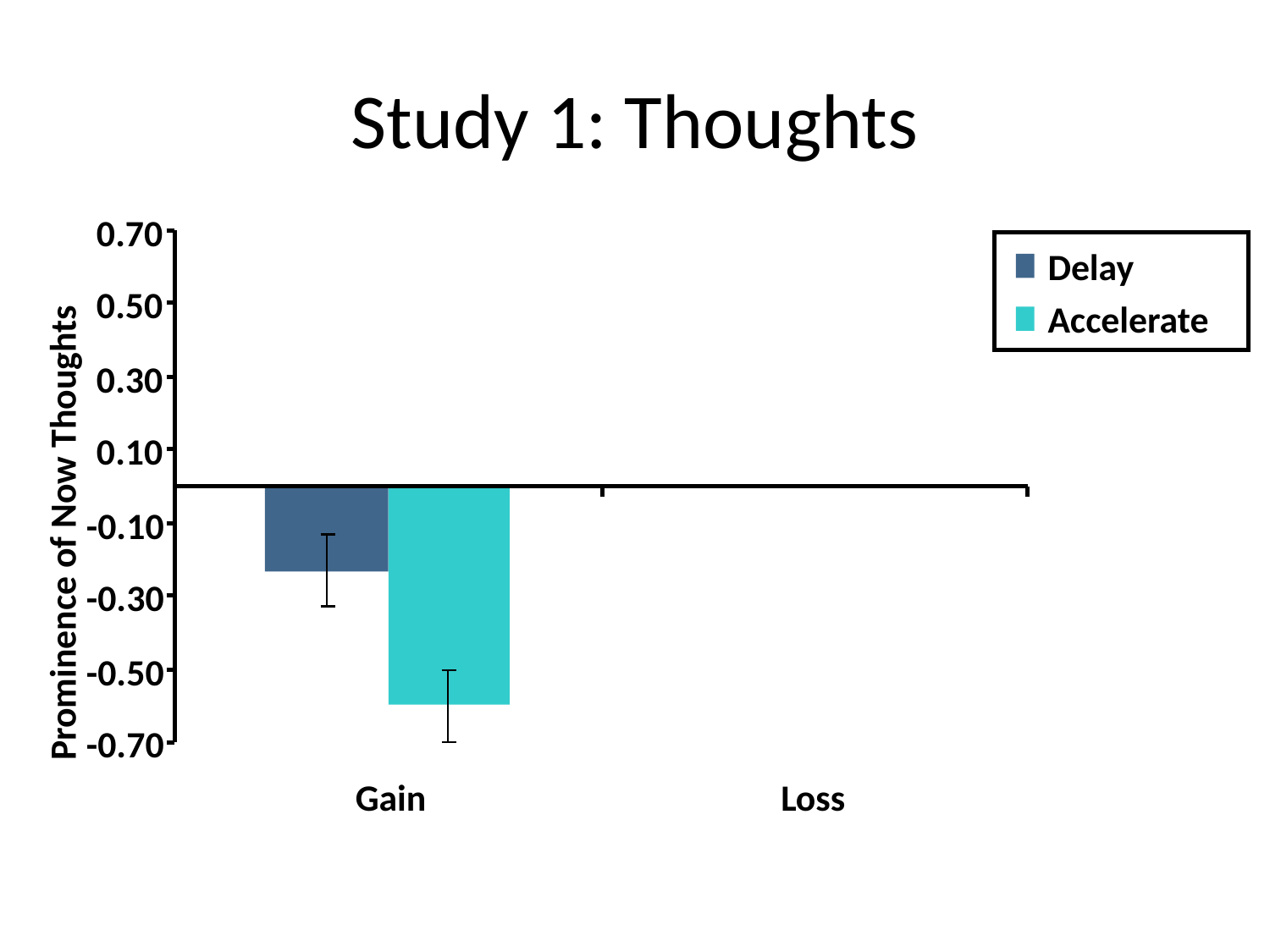

# Study 1: Thoughts
0.70

Delay

0.50
Accelerate

0.30
0.10
Prominence of Now Thoughts

-0.10
-0.30
-0.50
-0.70
Gain
Loss